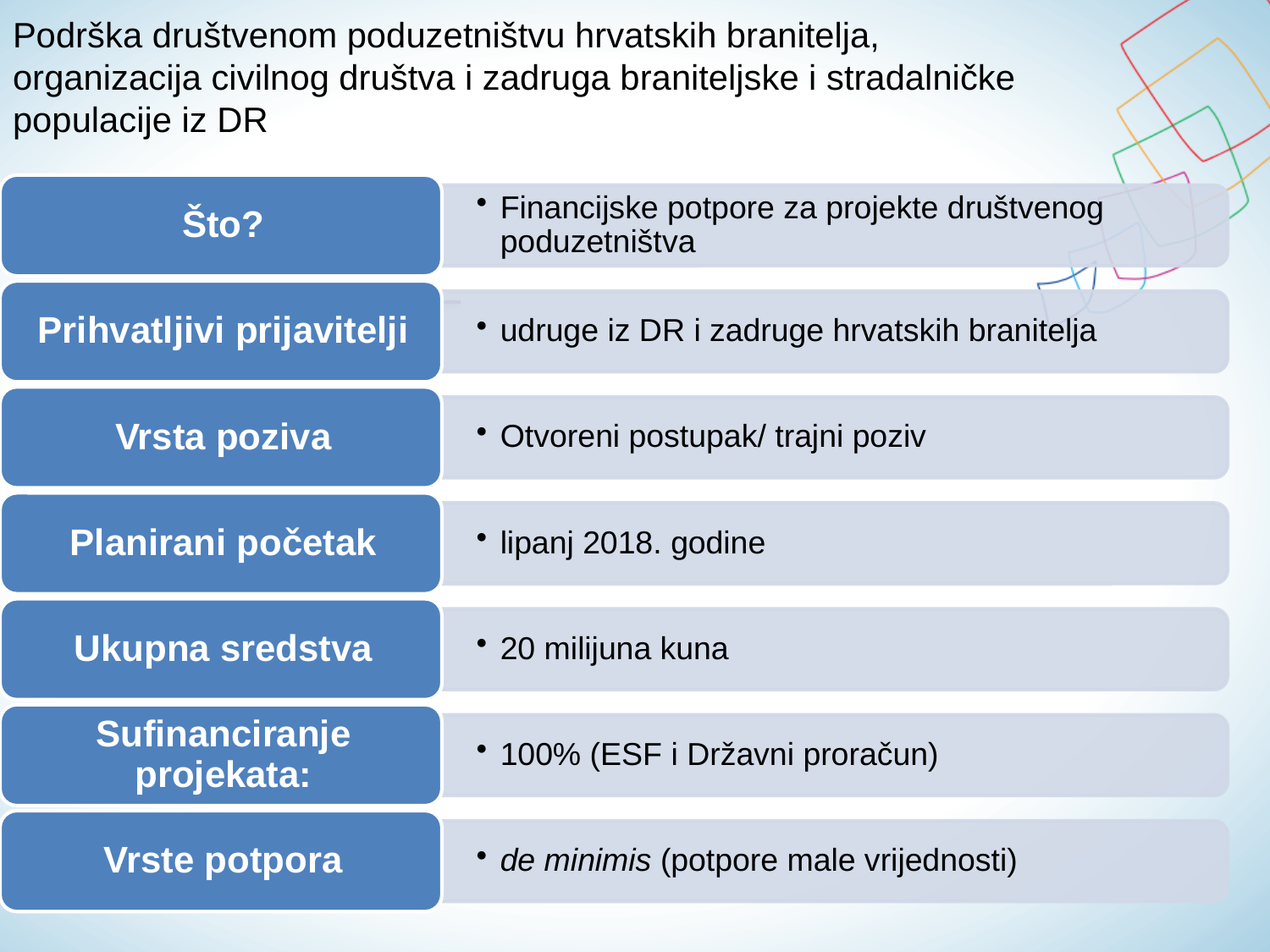

# Podrška društvenom poduzetništvu hrvatskih branitelja, organizacija civilnog društva i zadruga braniteljske i stradalničke populacije iz DR
Financijske potpore za projekte društvenog poduzetništva
Što?
udruge iz DR i zadruge hrvatskih branitelja
Prihvatljivi prijavitelji
Otvoreni postupak/ trajni poziv
Vrsta poziva
lipanj 2018. godine
Planirani početak
20 milijuna kuna
Ukupna sredstva
100% (ESF i Državni proračun)
Sufinanciranje projekata:
de minimis (potpore male vrijednosti)
Vrste potpora